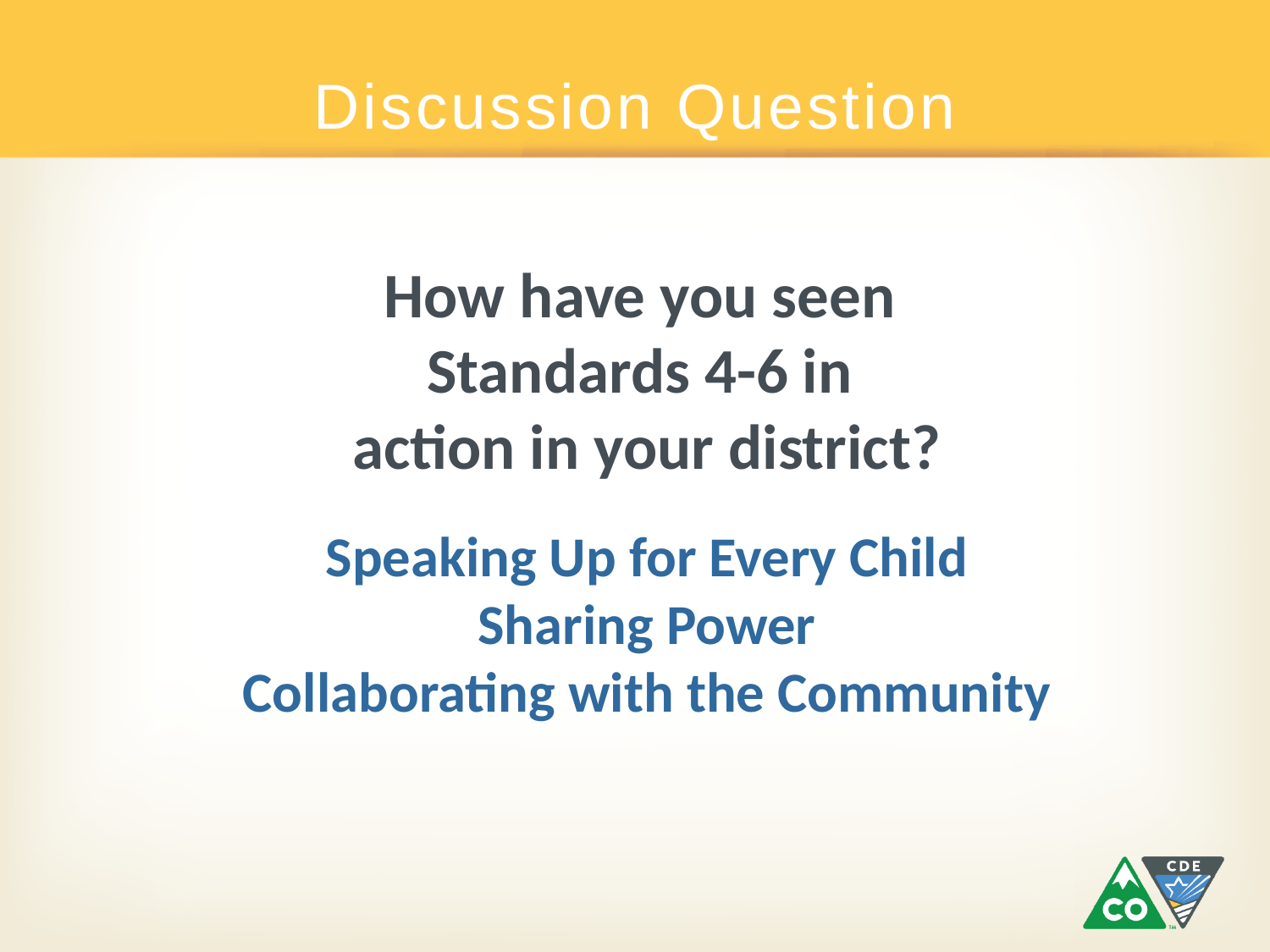

# Discussion Question
How have you seen
Standards 4-6 in
action in your district?

Speaking Up for Every Child
Sharing Power
Collaborating with the Community